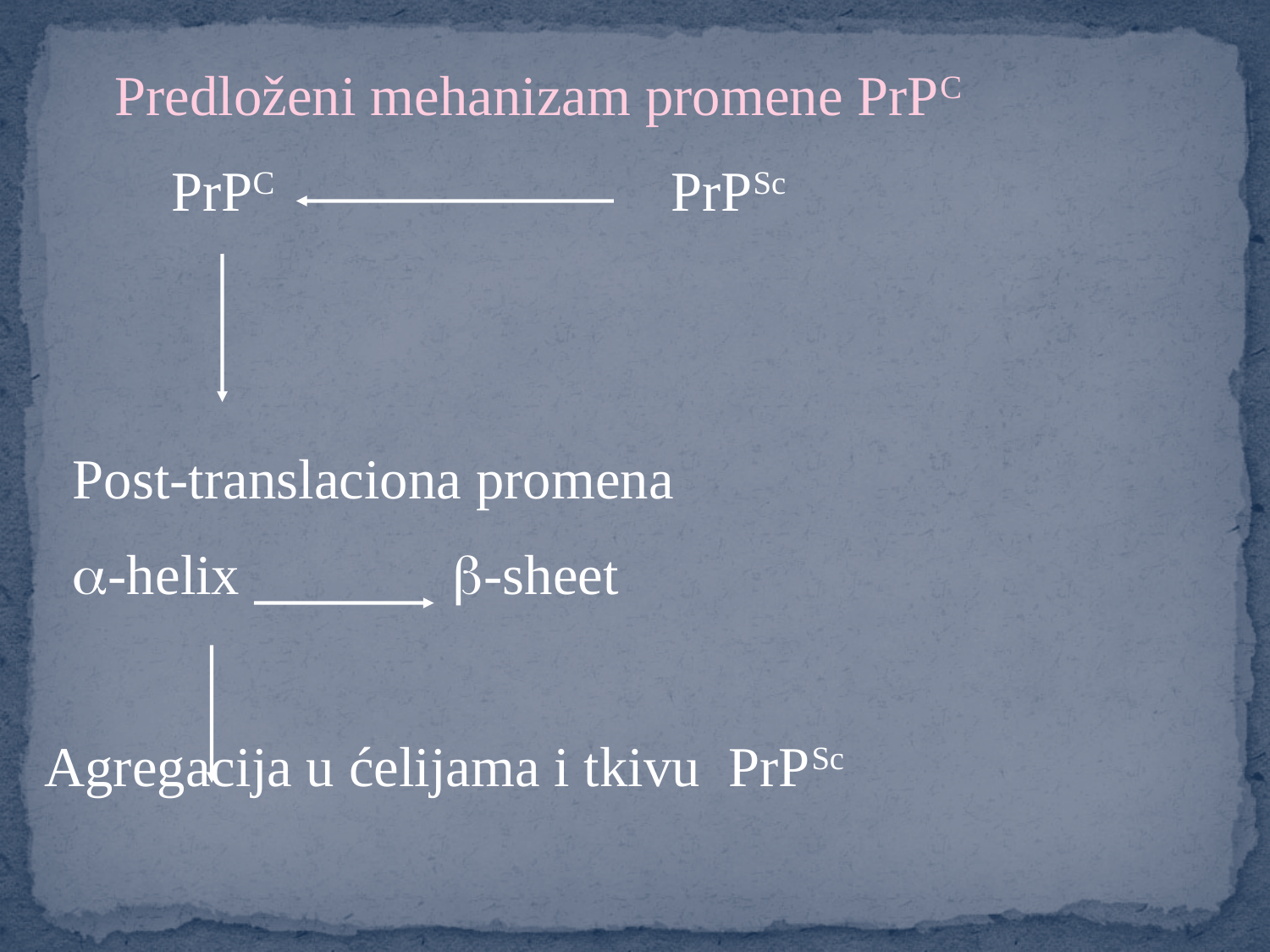

Predloženi mehanizam promene PrPC
	PrPC                            PrPSc

  Post-translaciona promena
  α-helix               β-sheet

Agregacija u ćelijama i tkivu  PrPSc